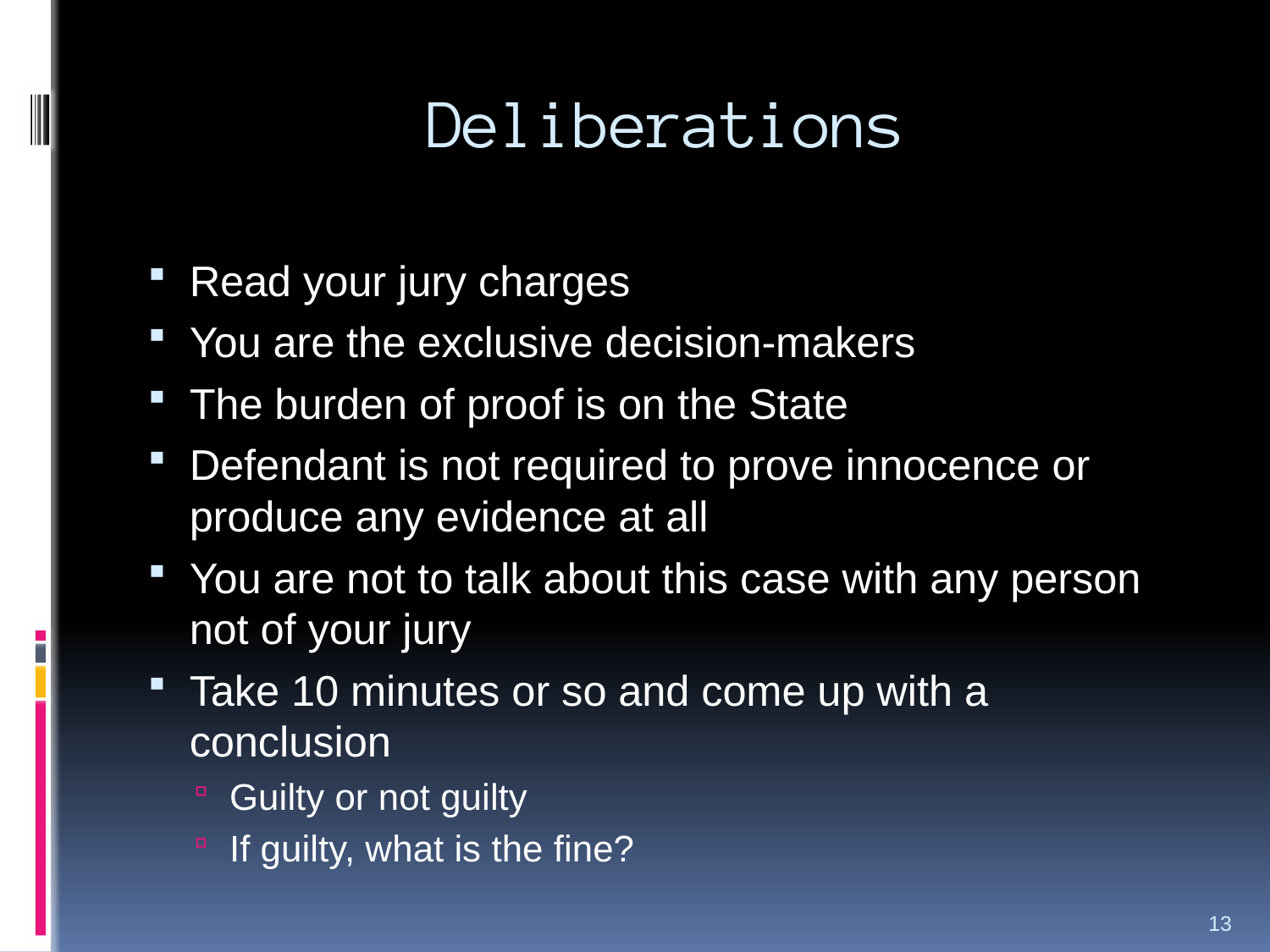

# Deliberations
Read your jury charges
You are the exclusive decision-makers
The burden of proof is on the State
Defendant is not required to prove innocence or produce any evidence at all
You are not to talk about this case with any person not of your jury
Take 10 minutes or so and come up with a conclusion
Guilty or not guilty
If guilty, what is the fine?
13